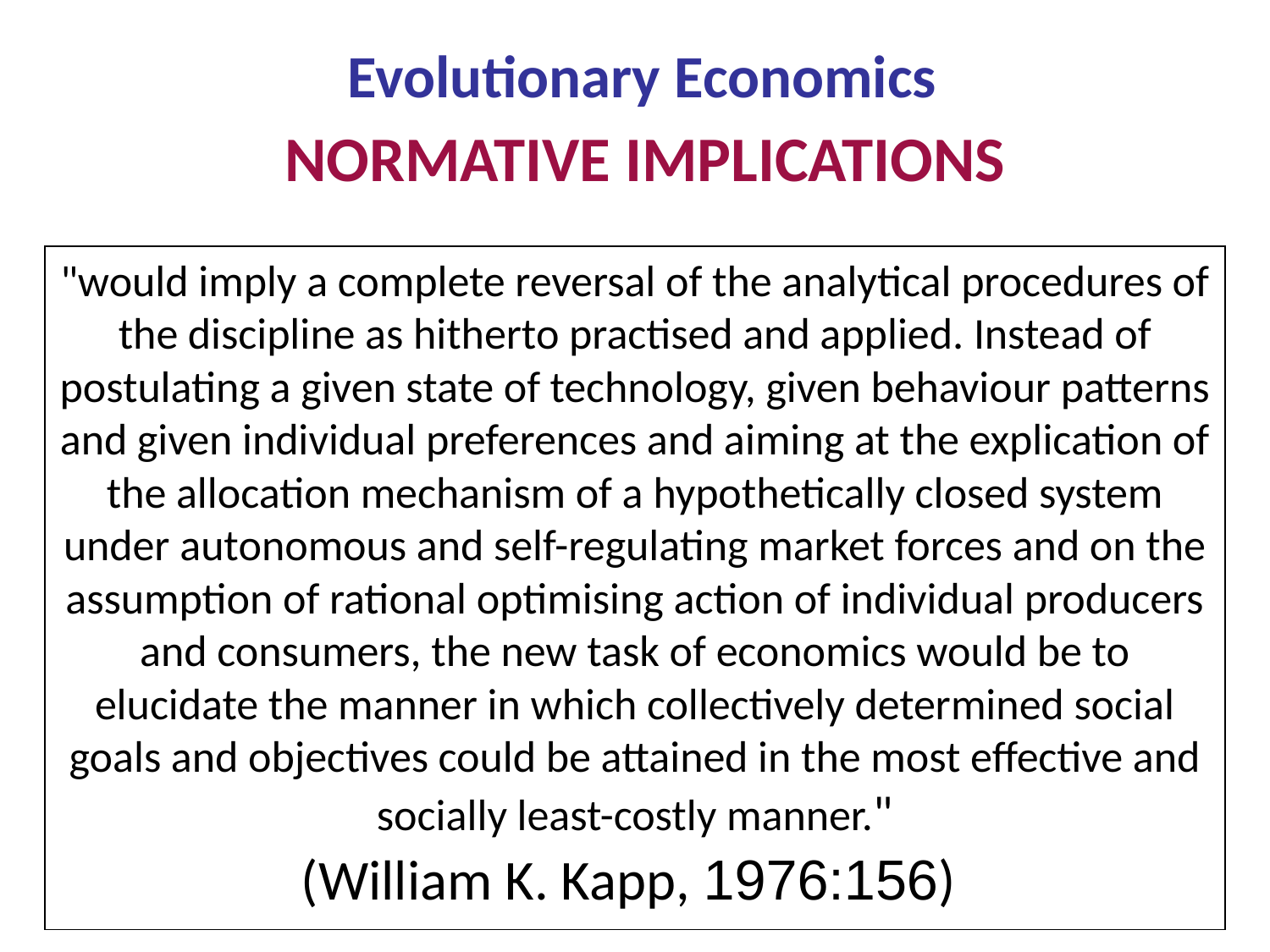

Evolutionary Economics
NORMATIVE IMPLICATIONS
"would imply a complete reversal of the analytical procedures of the discipline as hitherto practised and applied. Instead of postulating a given state of technology, given behaviour patterns and given individual preferences and aiming at the explication of the allocation mechanism of a hypothetically closed system under autonomous and self-regulating market forces and on the assumption of rational optimising action of individual producers and consumers, the new task of economics would be to elucidate the manner in which collectively determined social goals and objectives could be attained in the most effective and socially least-costly manner."
(William K. Kapp, 1976:156)